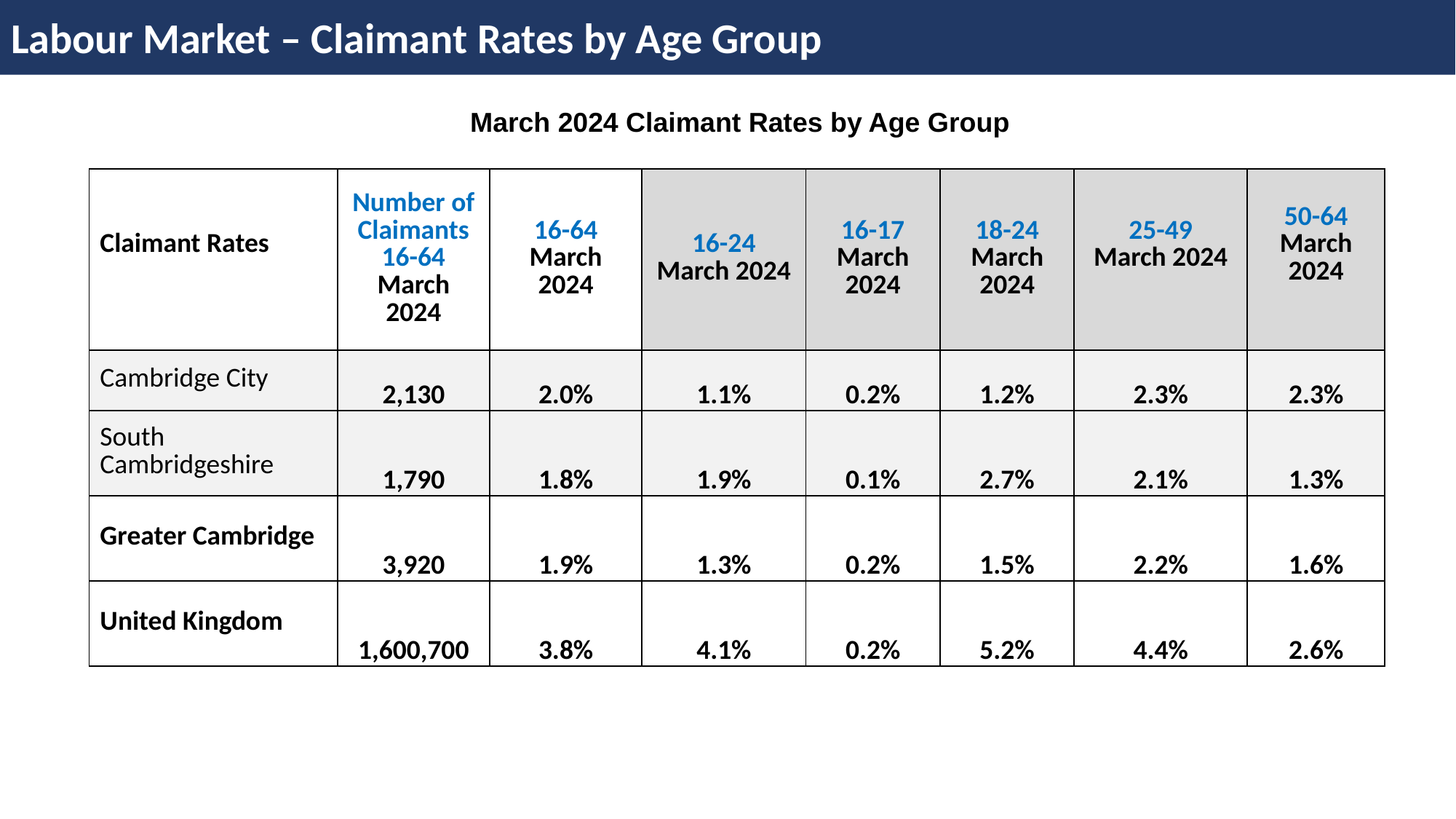

Labour Market – Claimant Rates by Age Group
March 2024 Claimant Rates by Age Group
| Claimant Rates | Number of Claimants 16-64 March 2024 | 16-64 March 2024 | 16-24 March 2024 | 16-17 March 2024 | 18-24 March 2024 | 25-49 March 2024 | 50-64 March 2024 |
| --- | --- | --- | --- | --- | --- | --- | --- |
| Cambridge City | 2,130 | 2.0% | 1.1% | 0.2% | 1.2% | 2.3% | 2.3% |
| South Cambridgeshire | 1,790 | 1.8% | 1.9% | 0.1% | 2.7% | 2.1% | 1.3% |
| Greater Cambridge | 3,920 | 1.9% | 1.3% | 0.2% | 1.5% | 2.2% | 1.6% |
| United Kingdom | 1,600,700 | 3.8% | 4.1% | 0.2% | 5.2% | 4.4% | 2.6% |